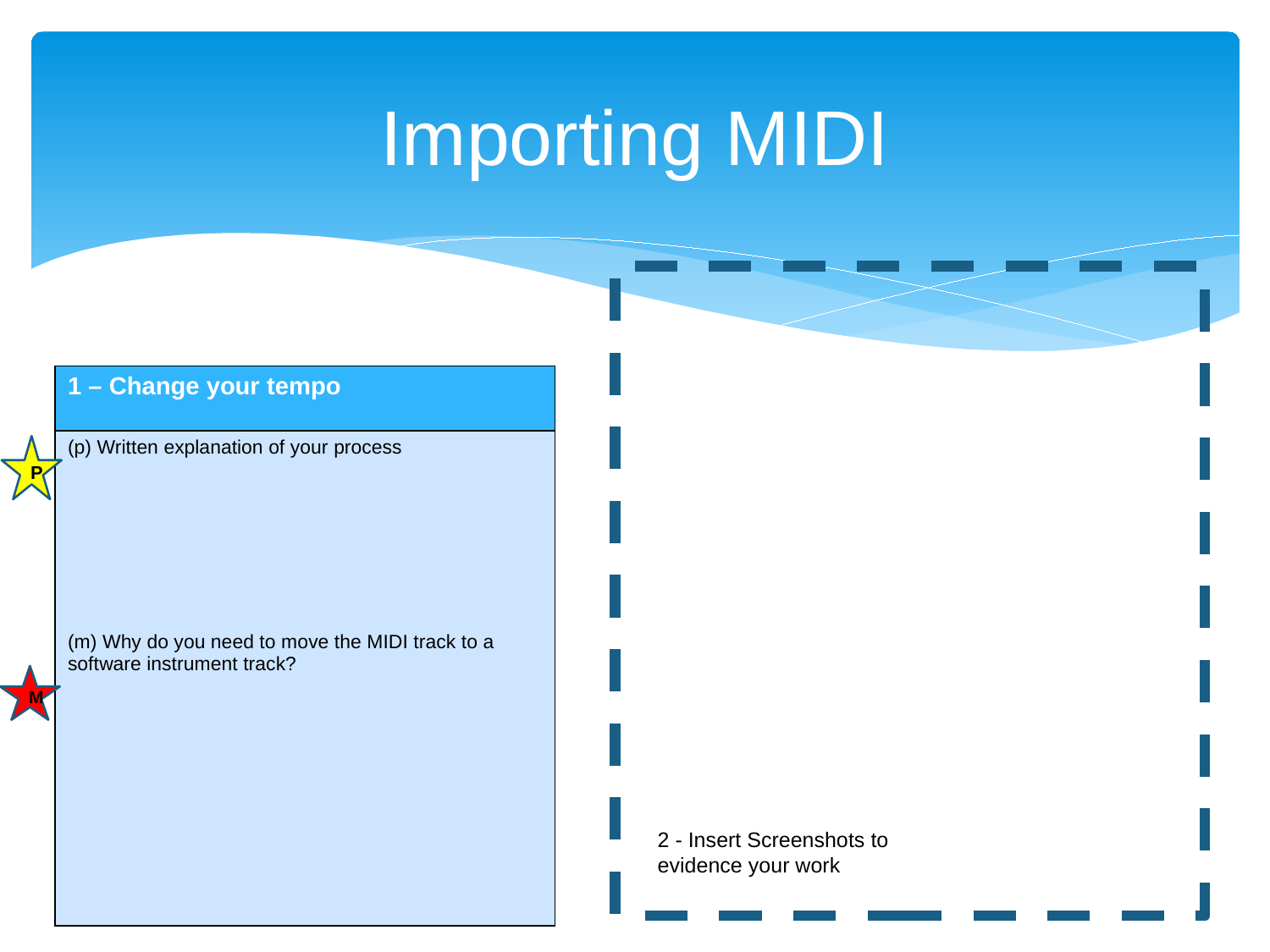

# Importing MIDI

2 - Insert Screenshots to evidence your work
| 1 – Change your tempo |
| --- |
| (p) Written explanation of your process (m) Why do you need to move the MIDI track to a software instrument track? |
P
M